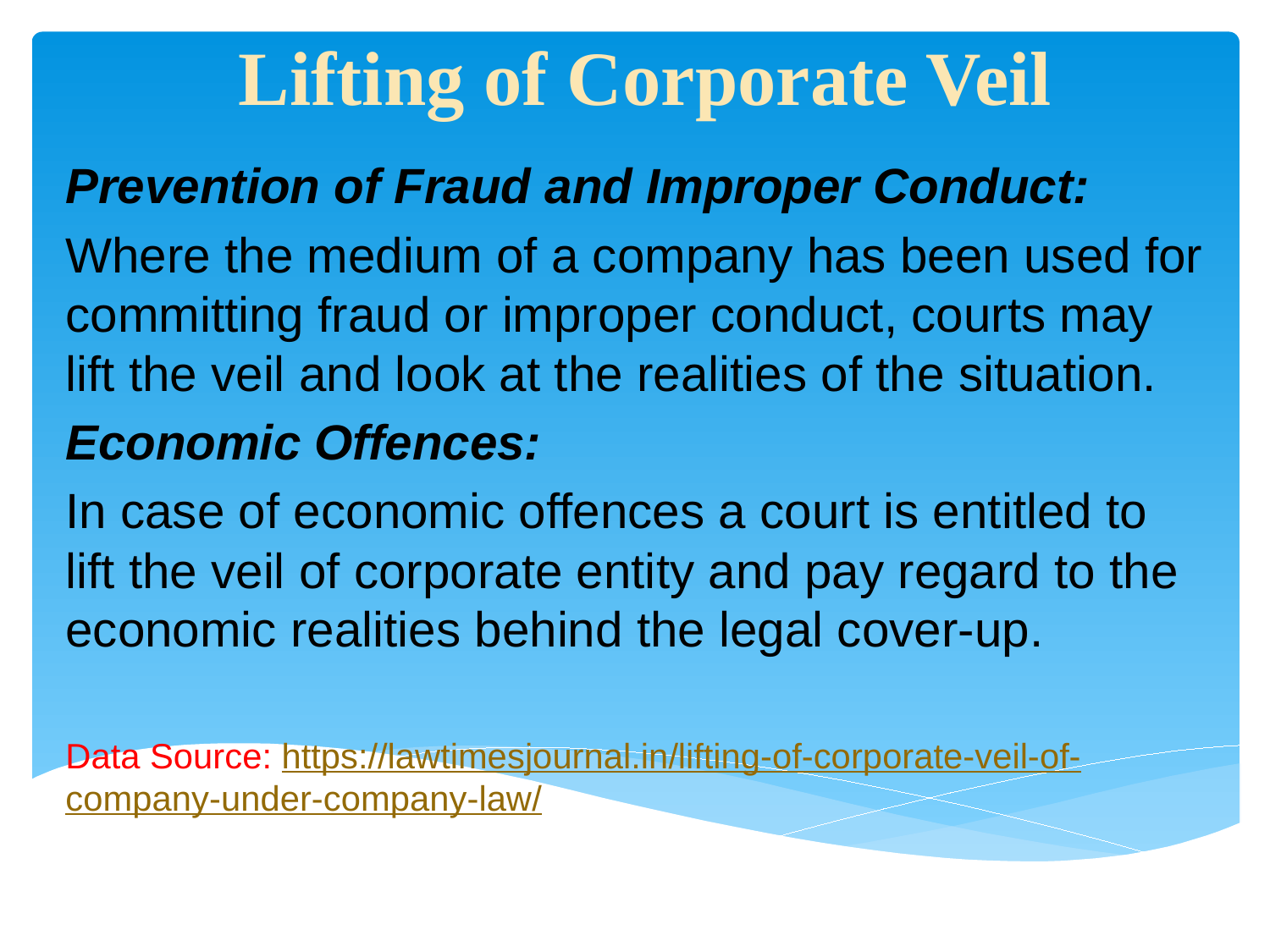

# Lifting of Corporate Veil
Prevention of Fraud and Improper Conduct:
Where the medium of a company has been used for committing fraud or improper conduct, courts may lift the veil and look at the realities of the situation.
Economic Offences:
In case of economic offences a court is entitled to lift the veil of corporate entity and pay regard to the economic realities behind the legal cover-up.

Data Source: https://lawtimesjournal.in/lifting-of-corporate-veil-of-company-under-company-law/